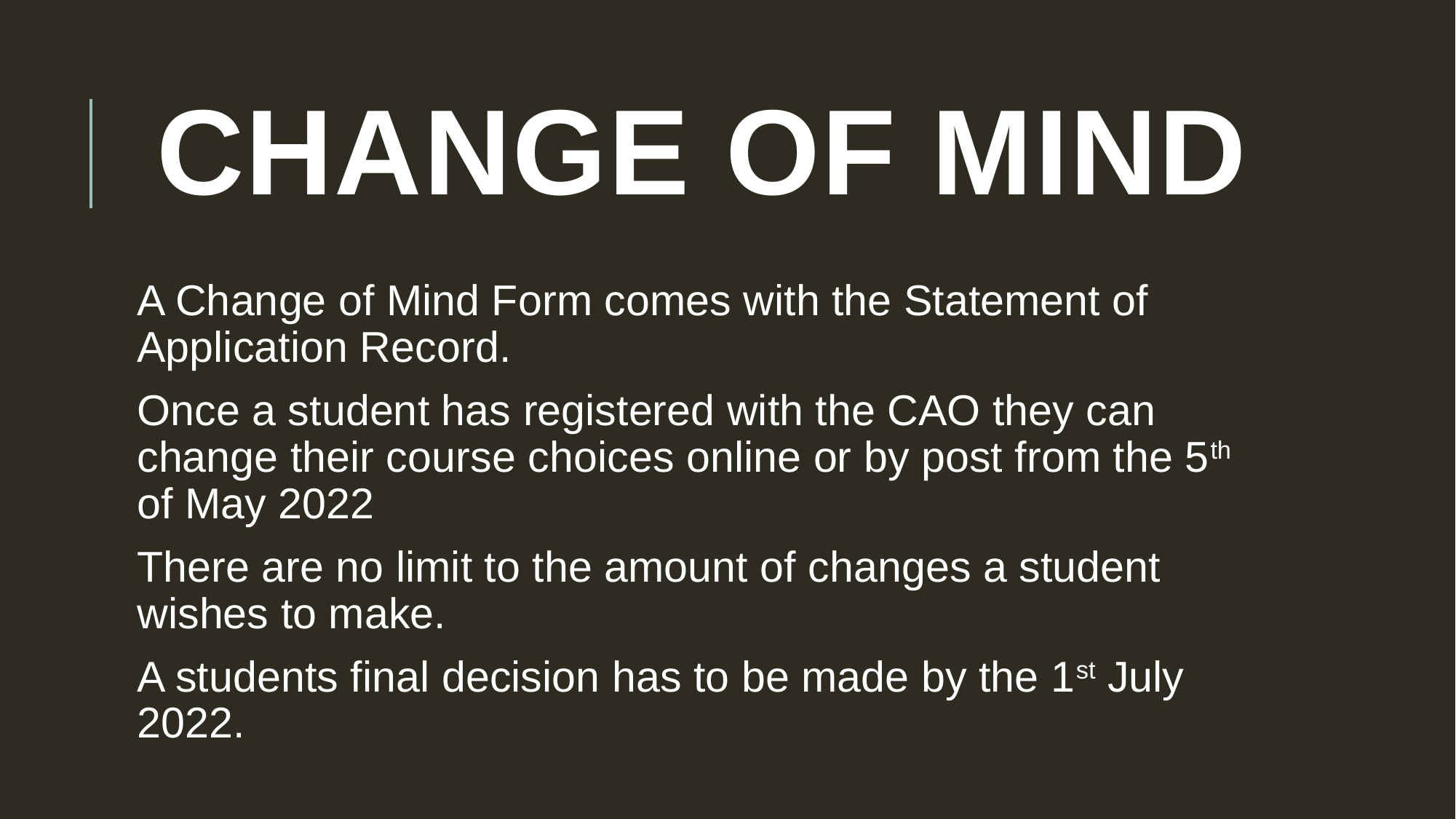

# Change of Mind
A Change of Mind Form comes with the Statement of Application Record.
Once a student has registered with the CAO they can change their course choices online or by post from the 5th of May 2022
There are no limit to the amount of changes a student wishes to make.
A students final decision has to be made by the 1st July 2022.